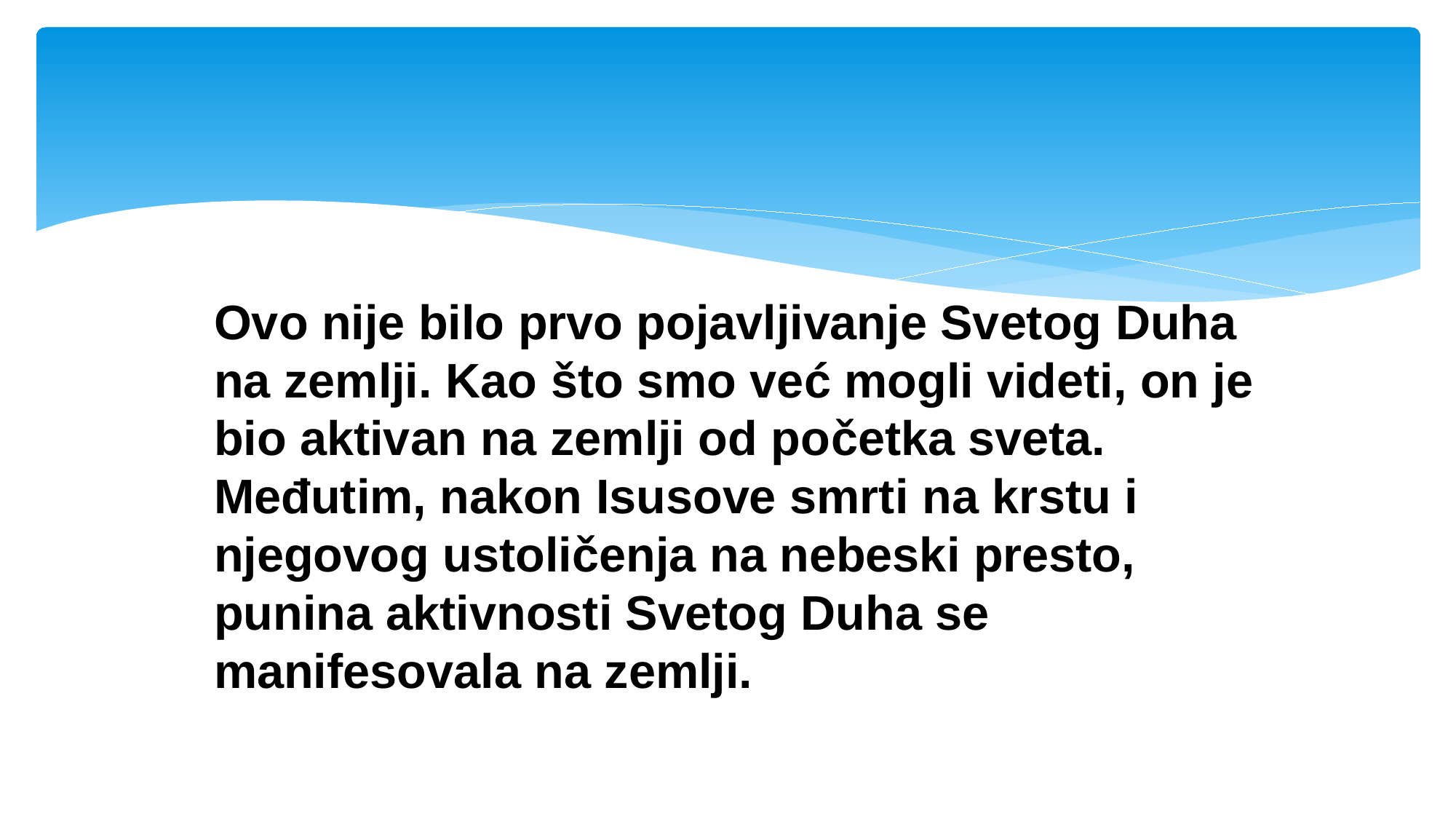

#

Ovo nije bilo prvo pojavljivanje Svetog Duha na zemlji. Kao što smo već mogli videti, on je bio aktivan na zemlji od početka sveta. Međutim, nakon Isusove smrti na krstu i njegovog ustoličenja na nebeski presto, punina aktivnosti Svetog Duha se manifesovala na zemlji.